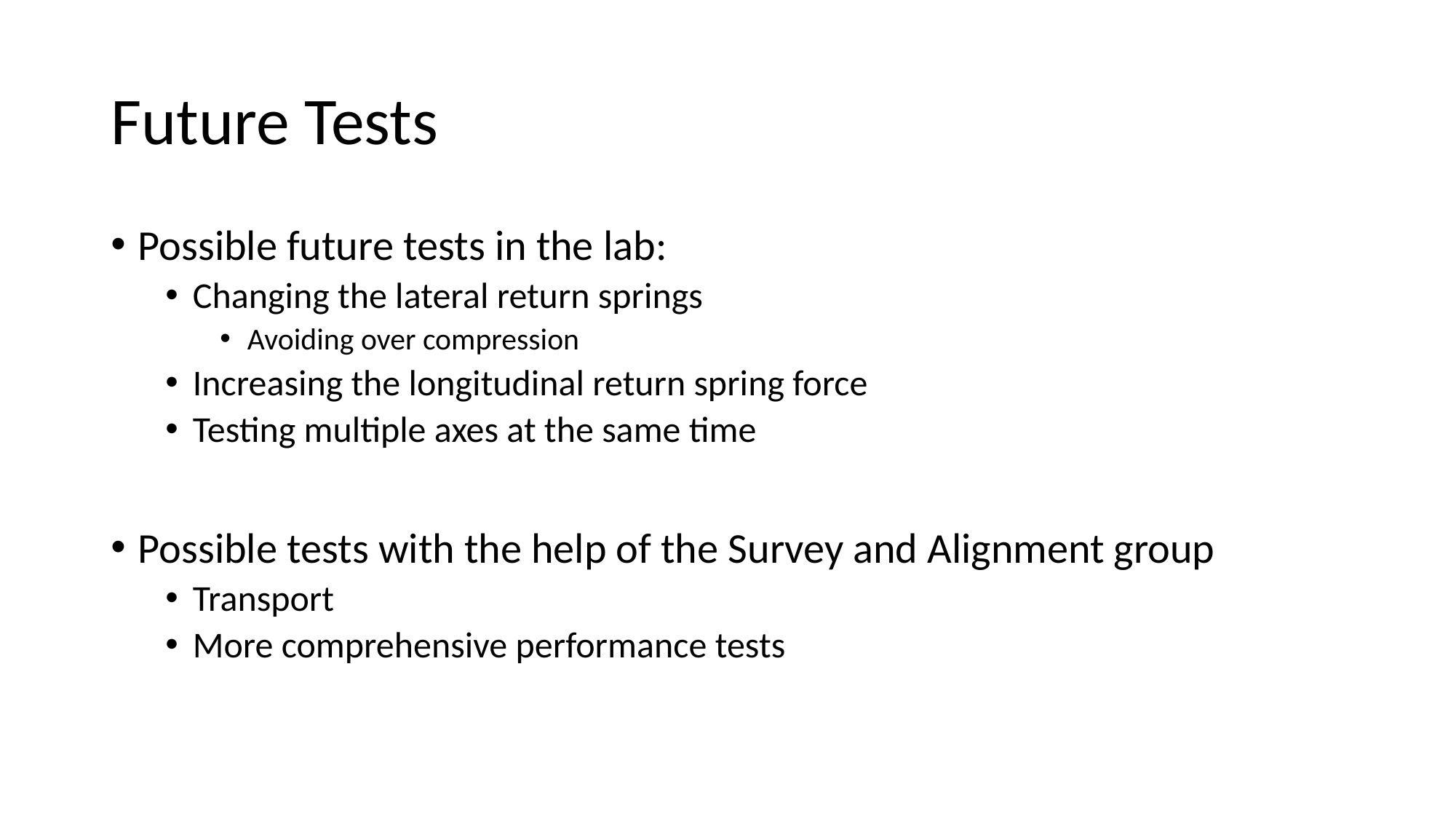

# Future Tests
Possible future tests in the lab:
Changing the lateral return springs
Avoiding over compression
Increasing the longitudinal return spring force
Testing multiple axes at the same time

Possible tests with the help of the Survey and Alignment group
Transport
More comprehensive performance tests